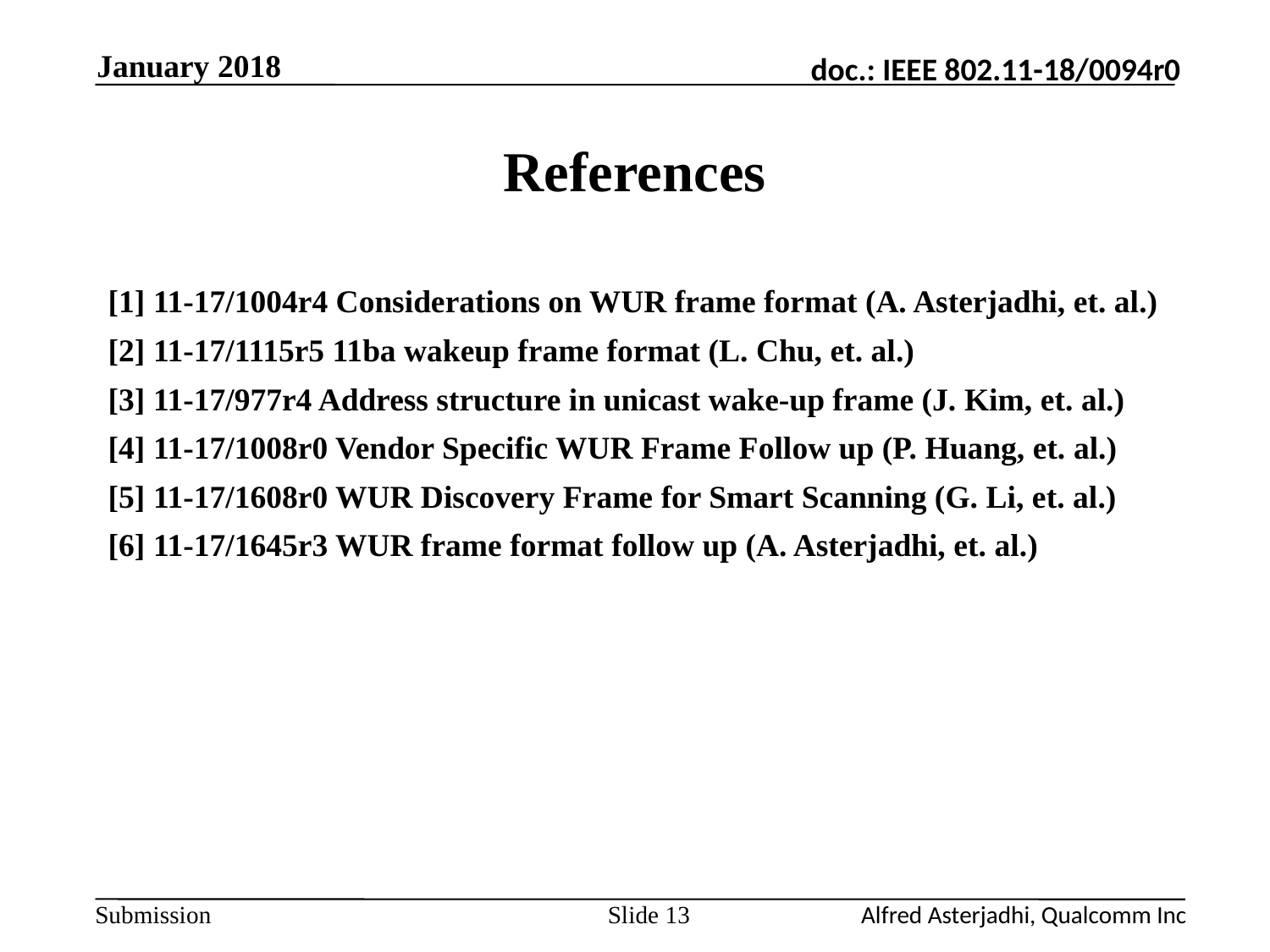

January 2018
# References
[1] 11-17/1004r4 Considerations on WUR frame format (A. Asterjadhi, et. al.)
[2] 11-17/1115r5 11ba wakeup frame format (L. Chu, et. al.)
[3] 11-17/977r4 Address structure in unicast wake-up frame (J. Kim, et. al.)
[4] 11-17/1008r0 Vendor Specific WUR Frame Follow up (P. Huang, et. al.)
[5] 11-17/1608r0 WUR Discovery Frame for Smart Scanning (G. Li, et. al.)
[6] 11-17/1645r3 WUR frame format follow up (A. Asterjadhi, et. al.)
Slide 13
Alfred Asterjadhi, Qualcomm Inc